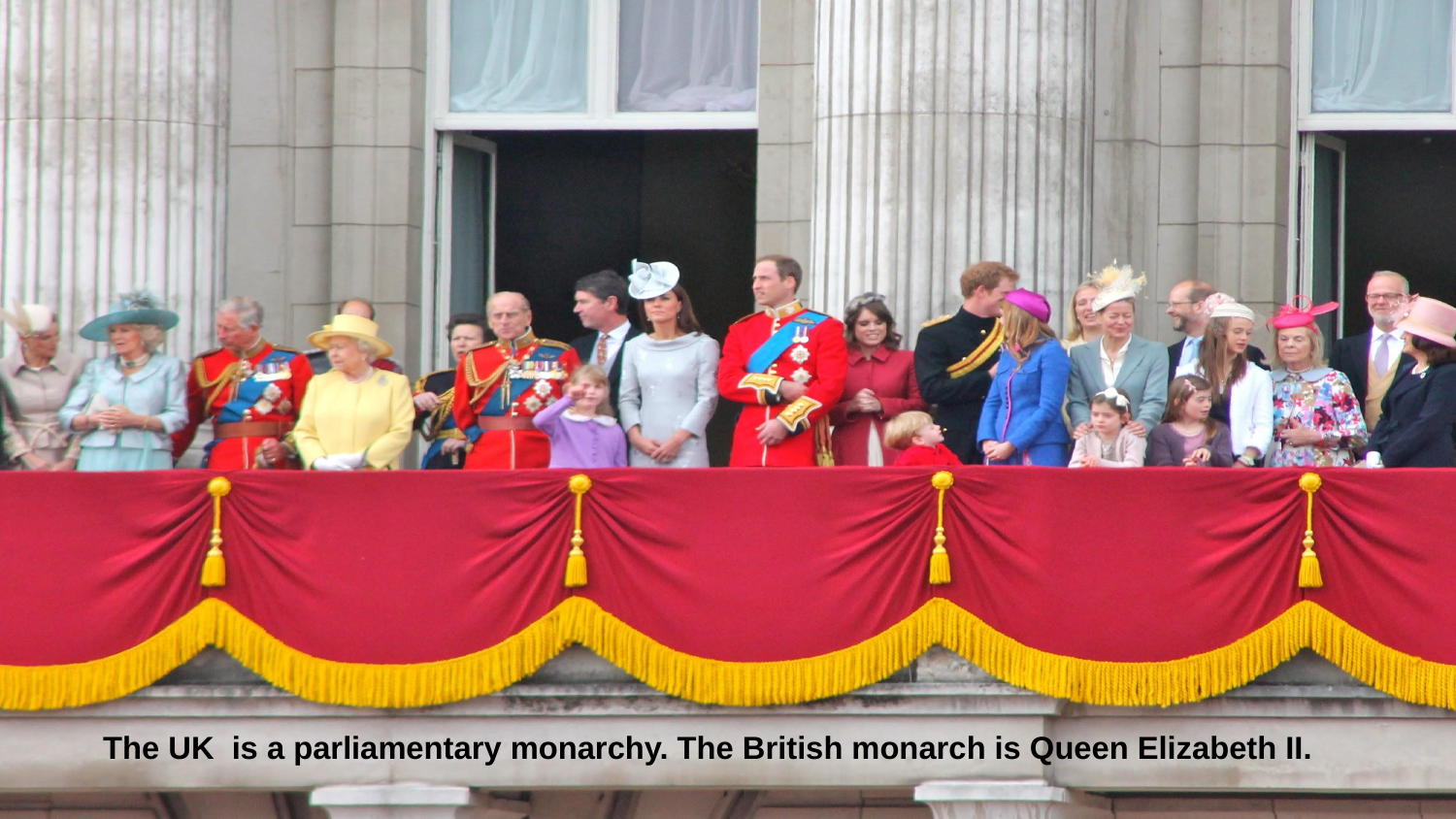

# The UK  is a parliamentary monarchy. The British monarch is Queen Elizabeth II.